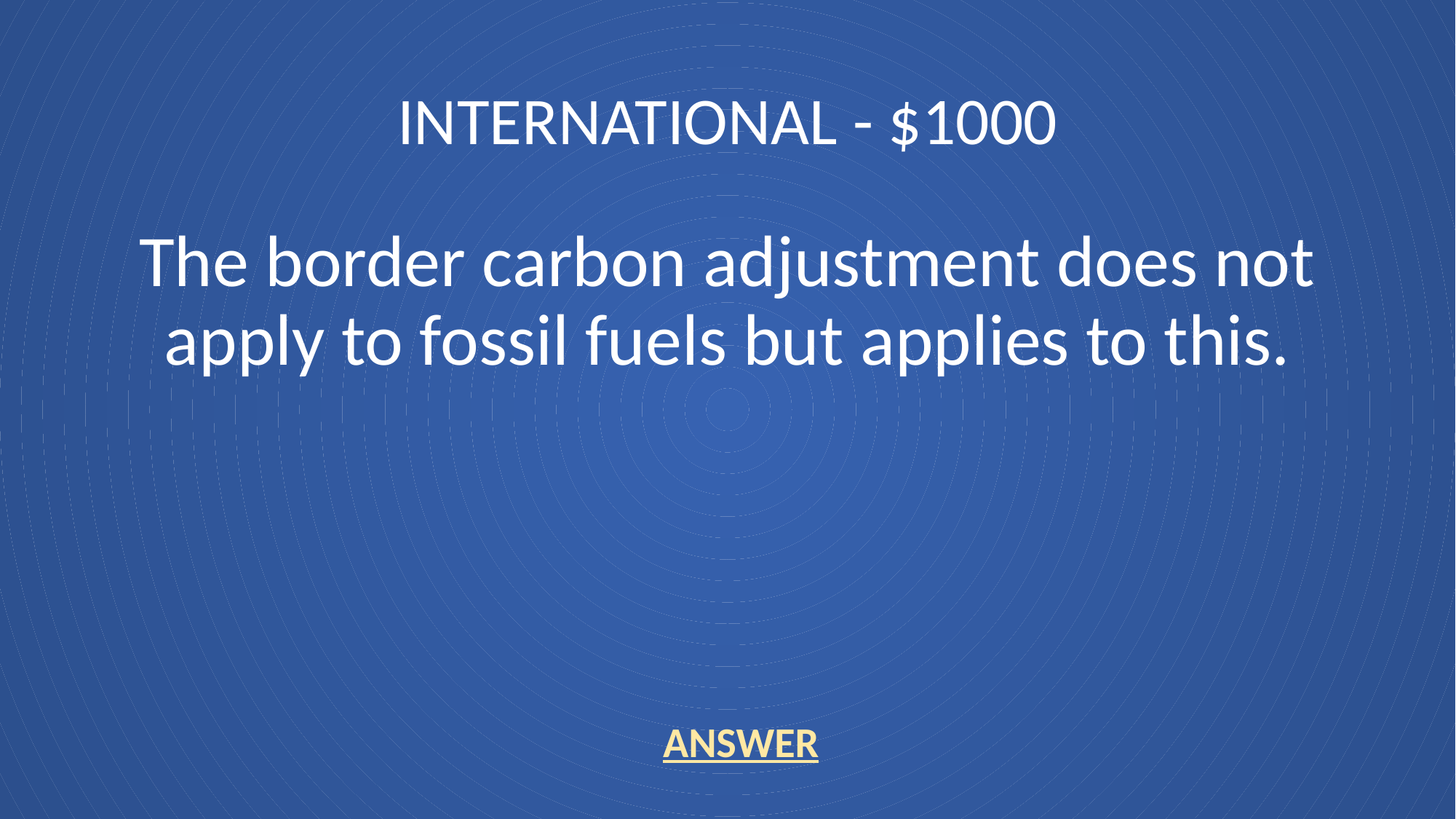

# INTERNATIONAL - $1000
The border carbon adjustment does not apply to fossil fuels but applies to this.
ANSWER